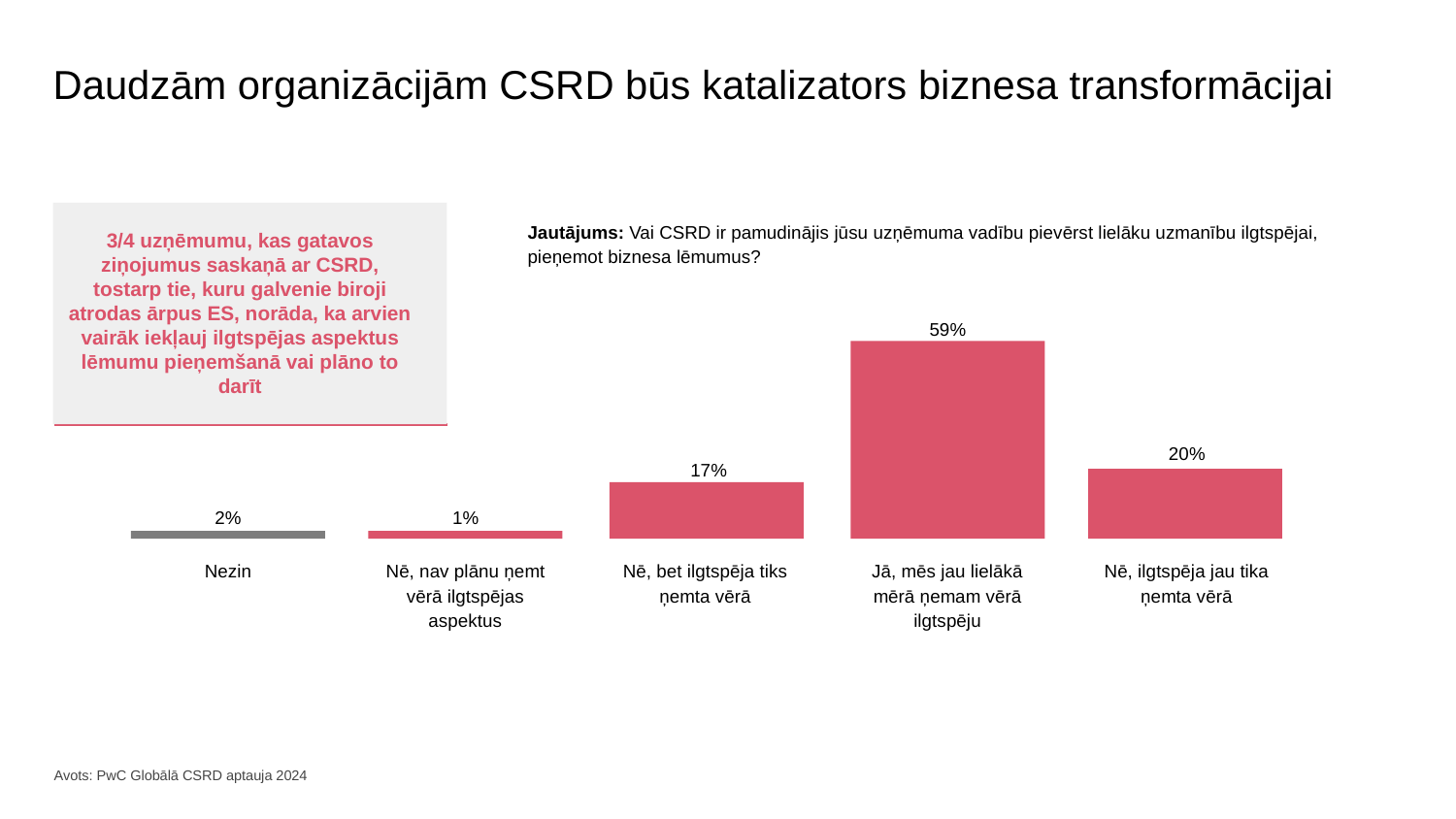

# Daudzām organizācijām CSRD būs katalizators biznesa transformācijai

3/4 uzņēmumu, kas gatavos ziņojumus saskaņā ar CSRD, tostarp tie, kuru galvenie biroji atrodas ārpus ES, norāda, ka arvien vairāk iekļauj ilgtspējas aspektus lēmumu pieņemšanā vai plāno to darīt

Jautājums: Vai CSRD ir pamudinājis jūsu uzņēmuma vadību pievērst lielāku uzmanību ilgtspējai, pieņemot biznesa lēmumus?
59%

20%
17%

2%
1%

Nezin
Nē, nav plānu ņemt vērā ilgtspējas aspektus

Nē, bet ilgtspēja tiks ņemta vērā

Jā, mēs jau lielākā mērā ņemam vērā ilgtspēju

Nē, ilgtspēja jau tika ņemta vērā

Avots: PwC Globālā CSRD aptauja 2024